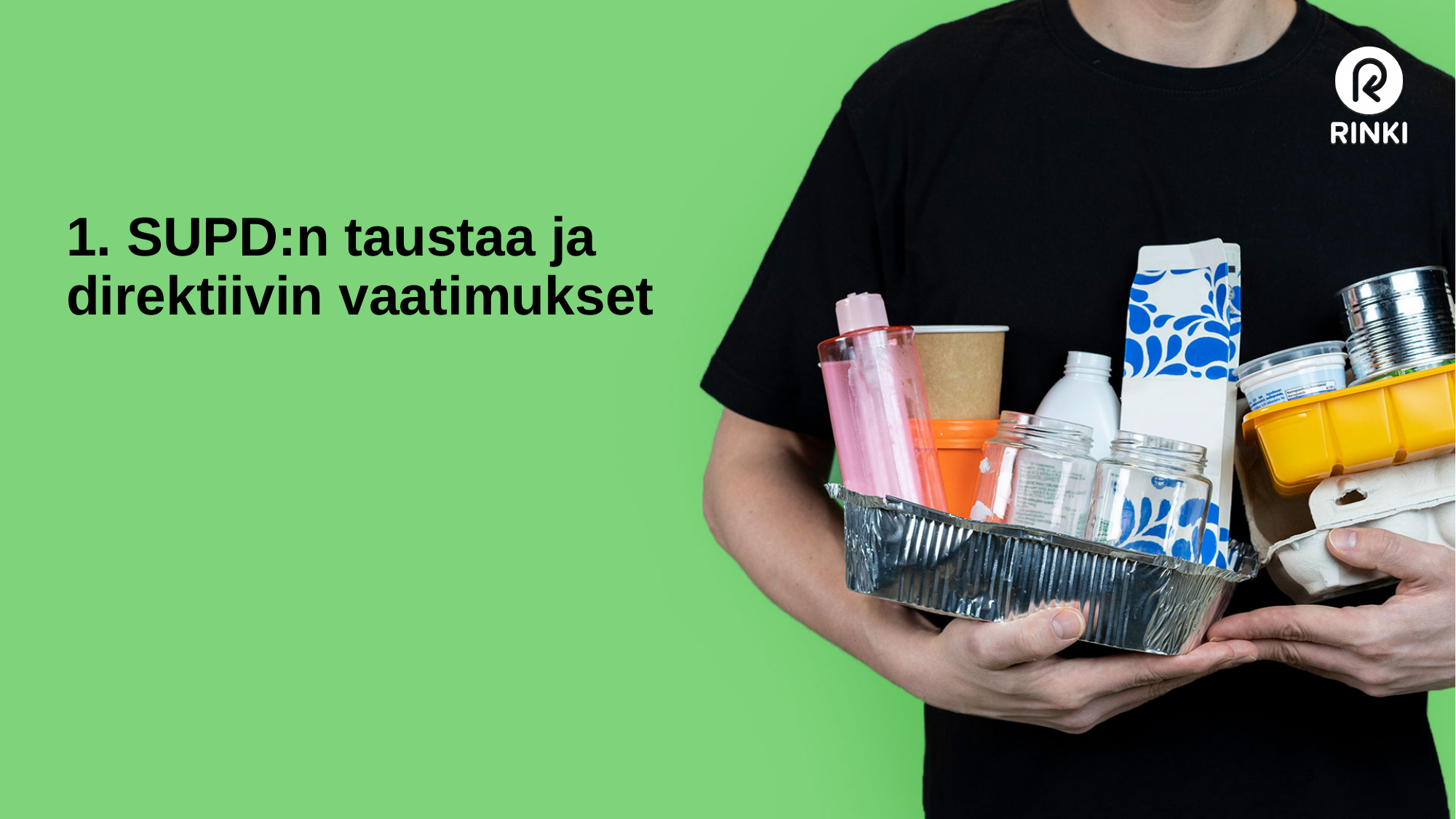

# 1. SUPD:n taustaa ja direktiivin vaatimukset
3